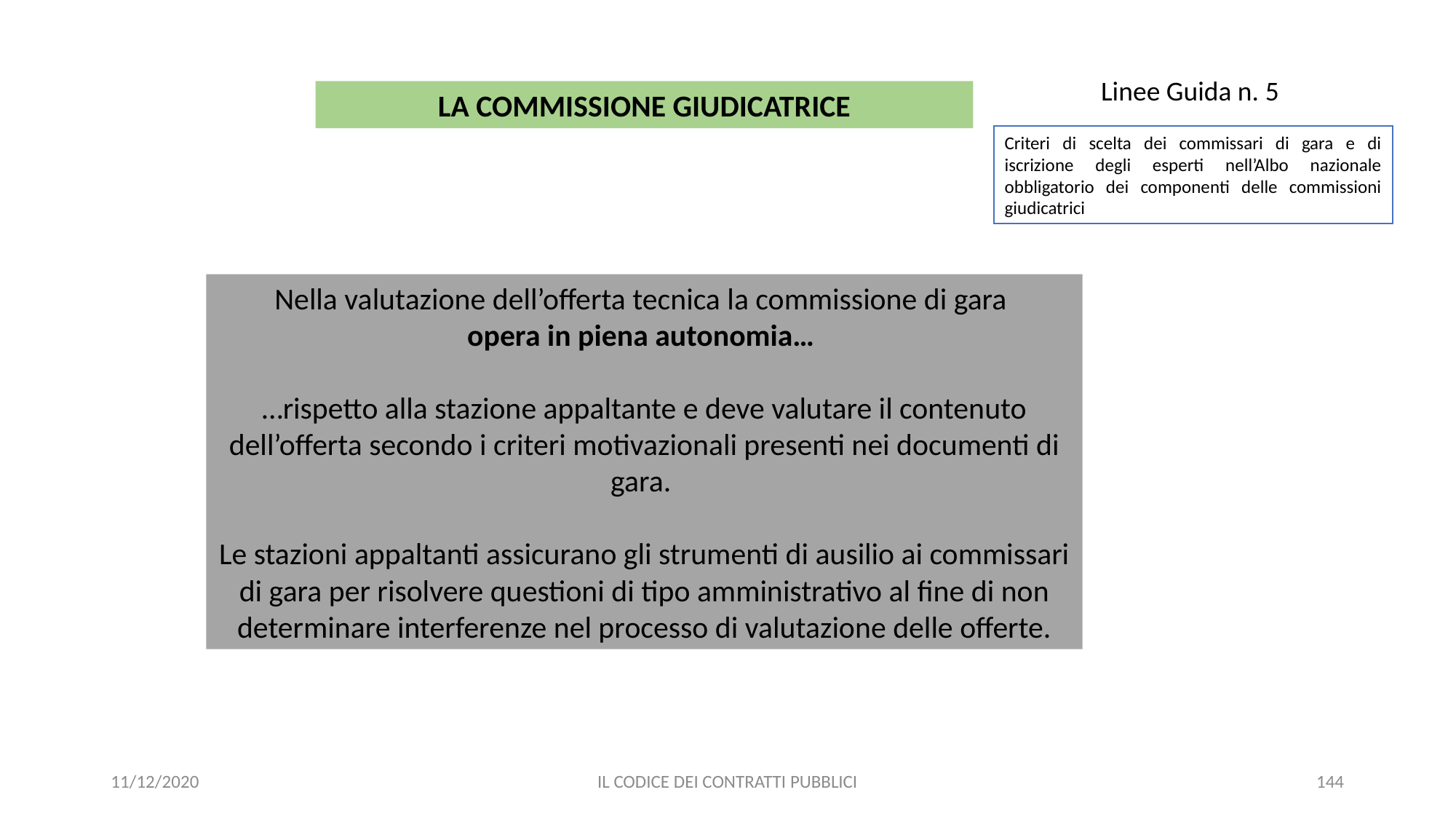

Linee Guida n. 5
LA COMMISSIONE GIUDICATRICE
Criteri di scelta dei commissari di gara e di iscrizione degli esperti nell’Albo nazionale obbligatorio dei componenti delle commissioni giudicatrici
Nella valutazione dell’offerta tecnica la commissione di gara
opera in piena autonomia…

…rispetto alla stazione appaltante e deve valutare il contenuto dell’offerta secondo i criteri motivazionali presenti nei documenti di gara.

Le stazioni appaltanti assicurano gli strumenti di ausilio ai commissari di gara per risolvere questioni di tipo amministrativo al fine di non determinare interferenze nel processo di valutazione delle offerte.
11/12/2020
IL CODICE DEI CONTRATTI PUBBLICI
144